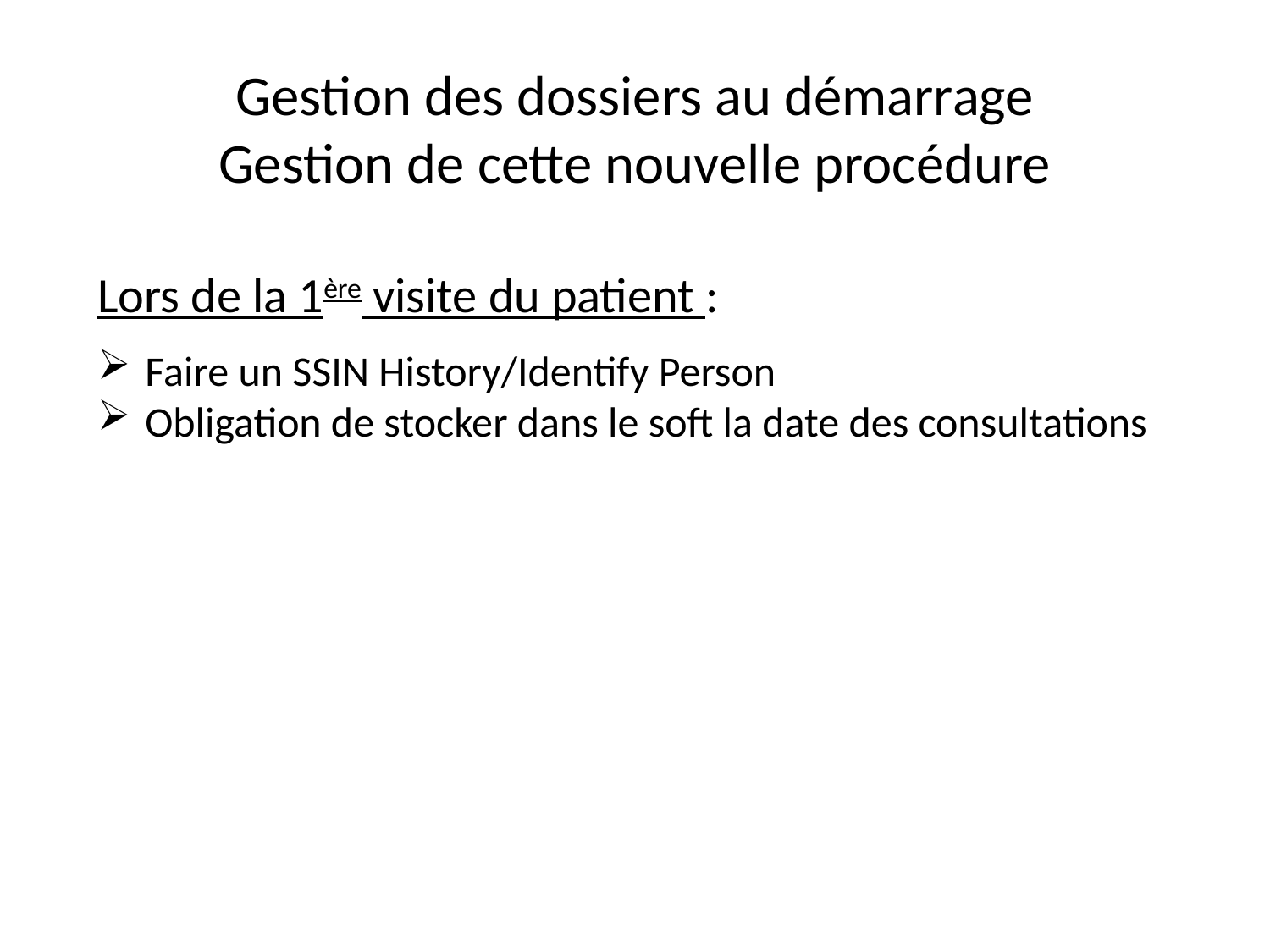

Gestion des dossiers au démarrage
Gestion de cette nouvelle procédure
Lors de la 1ère visite du patient :
Faire un SSIN History/Identify Person
Obligation de stocker dans le soft la date des consultations